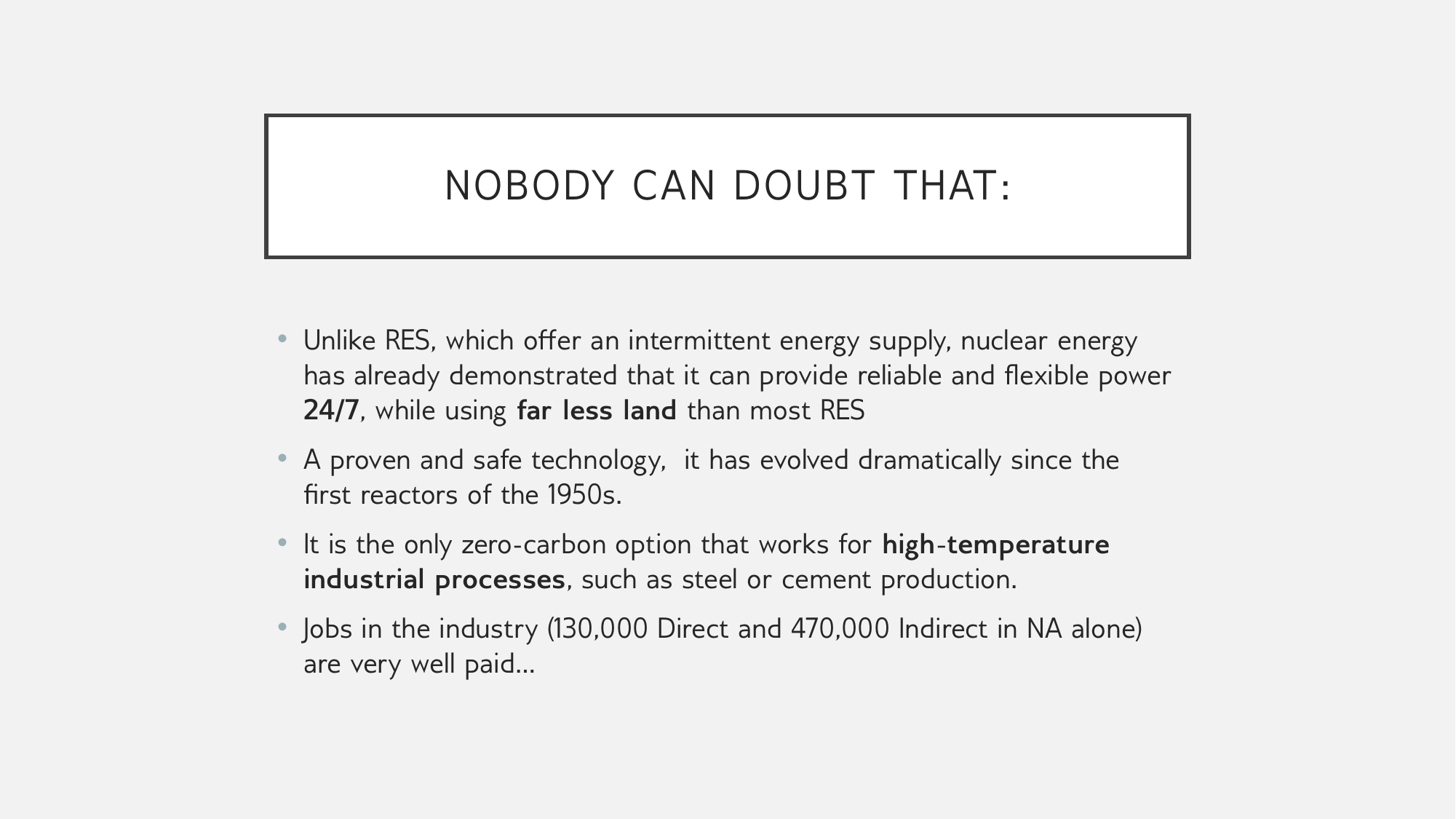

# NOBODY CAN DOUBT THAT:
Unlike RES, which offer an intermittent energy supply, nuclear energy has already demonstrated that it can provide reliable and flexible power 24/7, while using far less land than most RES
A proven and safe technology,  it has evolved dramatically since the first reactors of the 1950s.
It is the only zero-carbon option that works for high-temperature industrial processes, such as steel or cement production.
Jobs in the industry (130,000 Direct and 470,000 Indirect in NA alone) are very well paid…